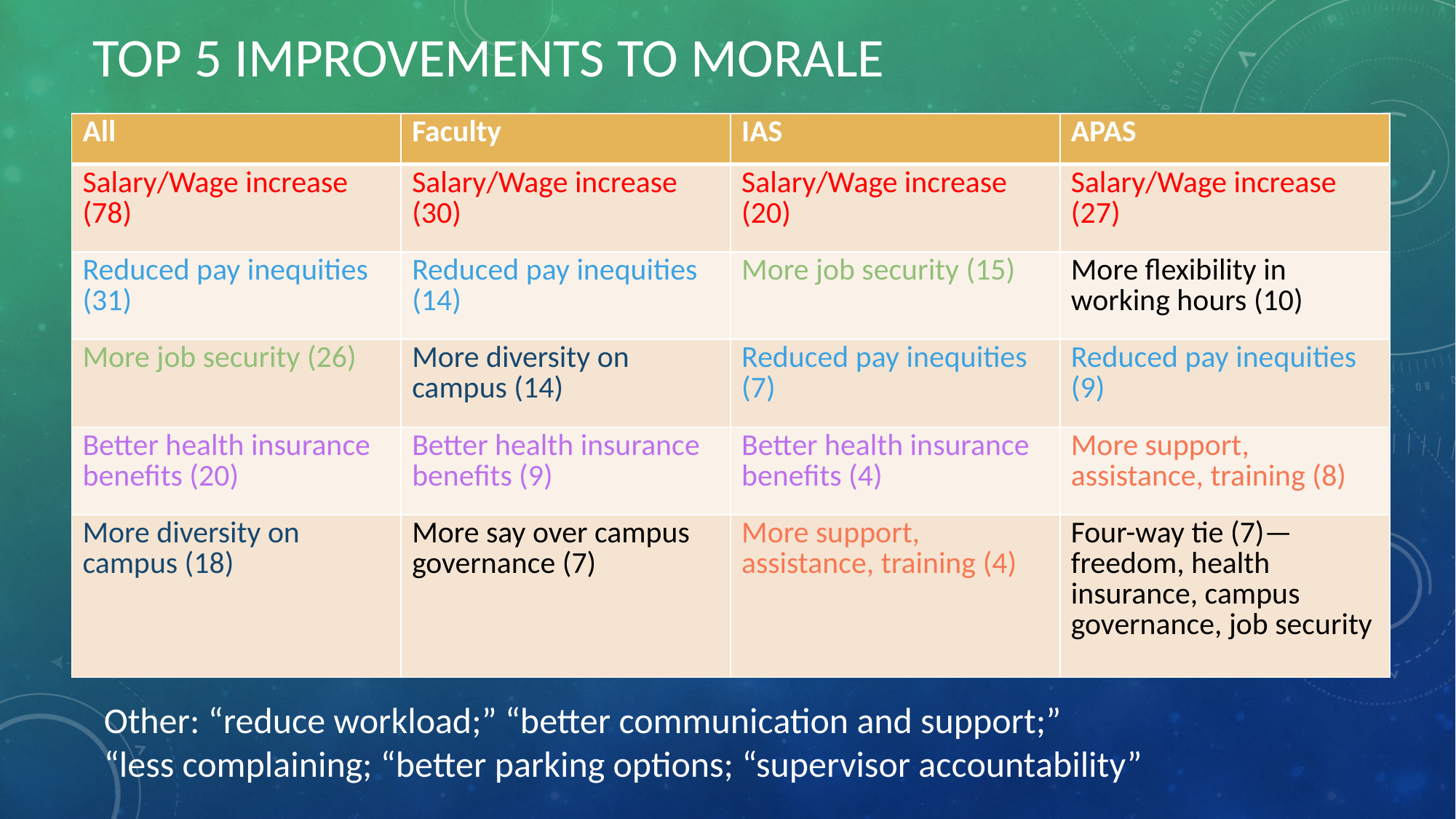

# Top 5 Improvements to Morale
| All | Faculty | IAS | APAS |
| --- | --- | --- | --- |
| Salary/Wage increase (78) | Salary/Wage increase (30) | Salary/Wage increase (20) | Salary/Wage increase (27) |
| Reduced pay inequities (31) | Reduced pay inequities (14) | More job security (15) | More flexibility in working hours (10) |
| More job security (26) | More diversity on campus (14) | Reduced pay inequities (7) | Reduced pay inequities (9) |
| Better health insurance benefits (20) | Better health insurance benefits (9) | Better health insurance benefits (4) | More support, assistance, training (8) |
| More diversity on campus (18) | More say over campus governance (7) | More support, assistance, training (4) | Four-way tie (7)—freedom, health insurance, campus governance, job security |
Other: “reduce workload;” “better communication and support;”
“less complaining; “better parking options; “supervisor accountability”